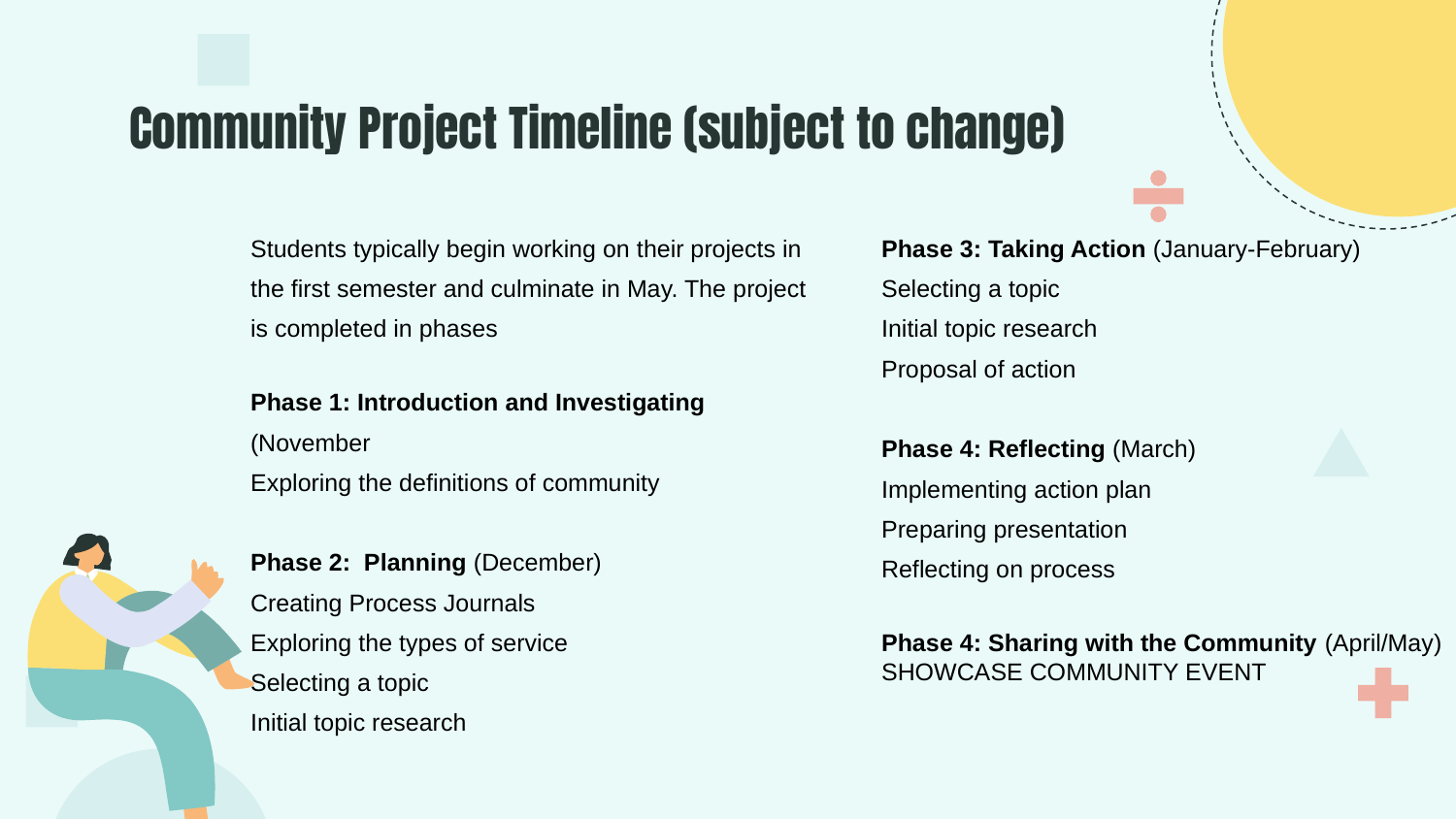

# Community Project Timeline (subject to change)
Students typically begin working on their projects in the first semester and culminate in May. The project is completed in phases

Phase 1: Introduction and Investigating (November
Exploring the definitions of community

Phase 2:  Planning (December)
Creating Process Journals
Exploring the types of service
Selecting a topic
Initial topic research

Phase 3: Taking Action (January-February)
Selecting a topic
Initial topic research
Proposal of action

Phase 4: Reflecting (March)
Implementing action plan
Preparing presentation
Reflecting on process

Phase 4: Sharing with the Community (April/May)
SHOWCASE COMMUNITY EVENT